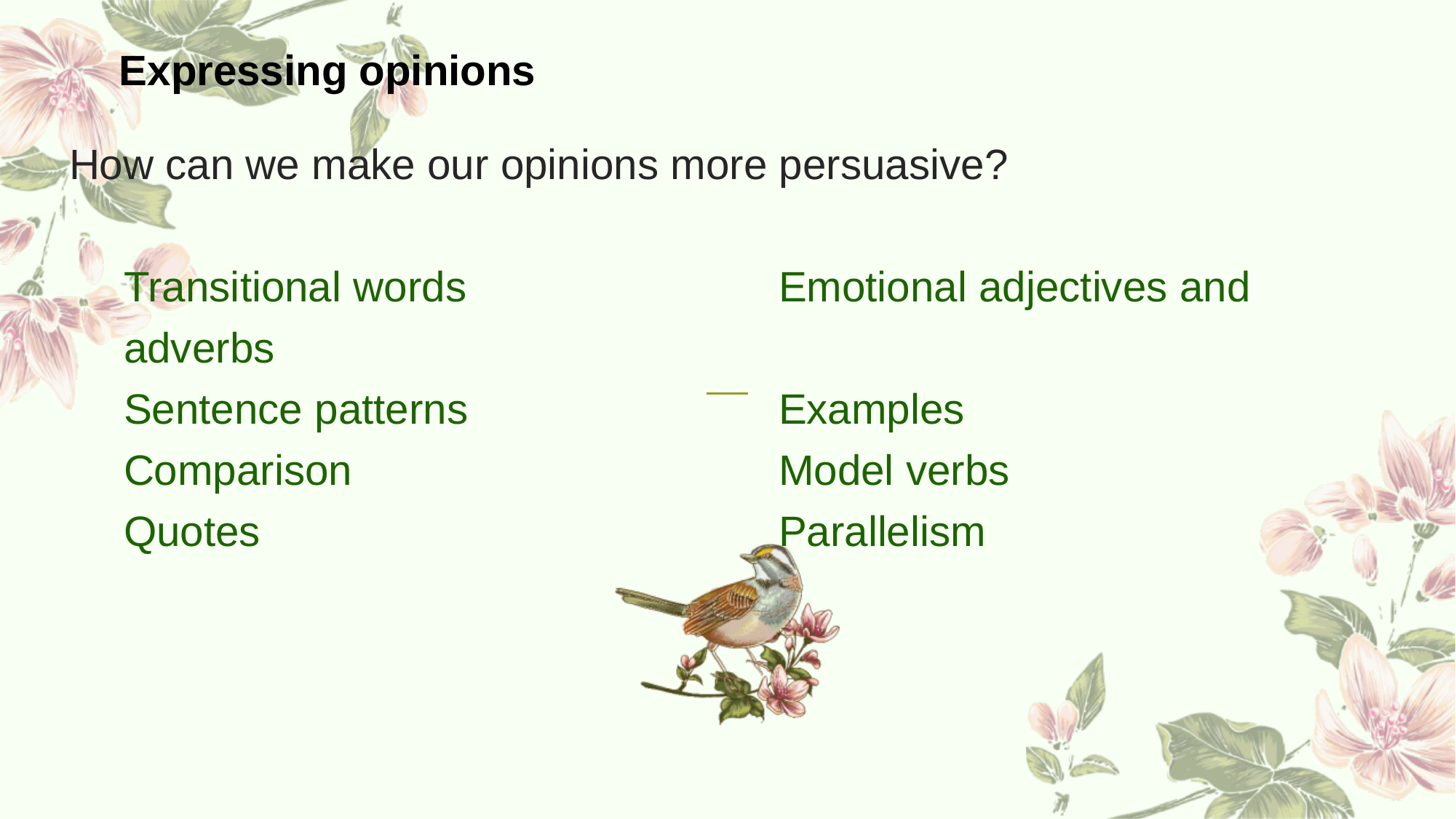

Expressing opinions
How can we make our opinions more persuasive?

Transitional words			Emotional adjectives and adverbs
Sentence patterns			Examples
Comparison				Model verbs
Quotes					Parallelism